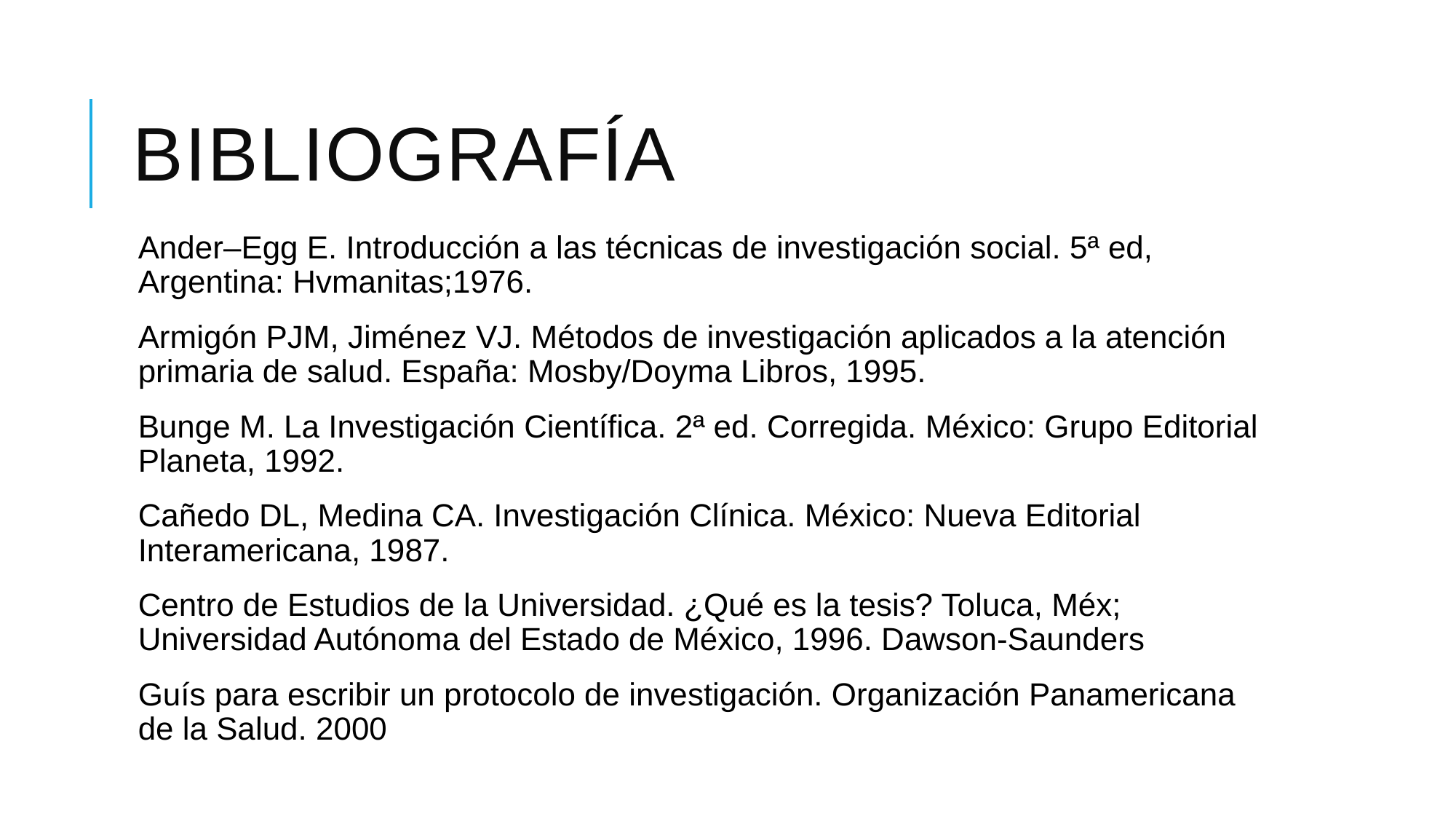

# BIBLIOGRAFÍA
Ander–Egg E. Introducción a las técnicas de investigación social. 5ª ed, Argentina: Hvmanitas;1976.
Armigón PJM, Jiménez VJ. Métodos de investigación aplicados a la atención primaria de salud. España: Mosby/Doyma Libros, 1995.
Bunge M. La Investigación Científica. 2ª ed. Corregida. México: Grupo Editorial Planeta, 1992.
Cañedo DL, Medina CA. Investigación Clínica. México: Nueva Editorial Interamericana, 1987.
Centro de Estudios de la Universidad. ¿Qué es la tesis? Toluca, Méx; Universidad Autónoma del Estado de México, 1996. Dawson-Saunders
Guís para escribir un protocolo de investigación. Organización Panamericana de la Salud. 2000